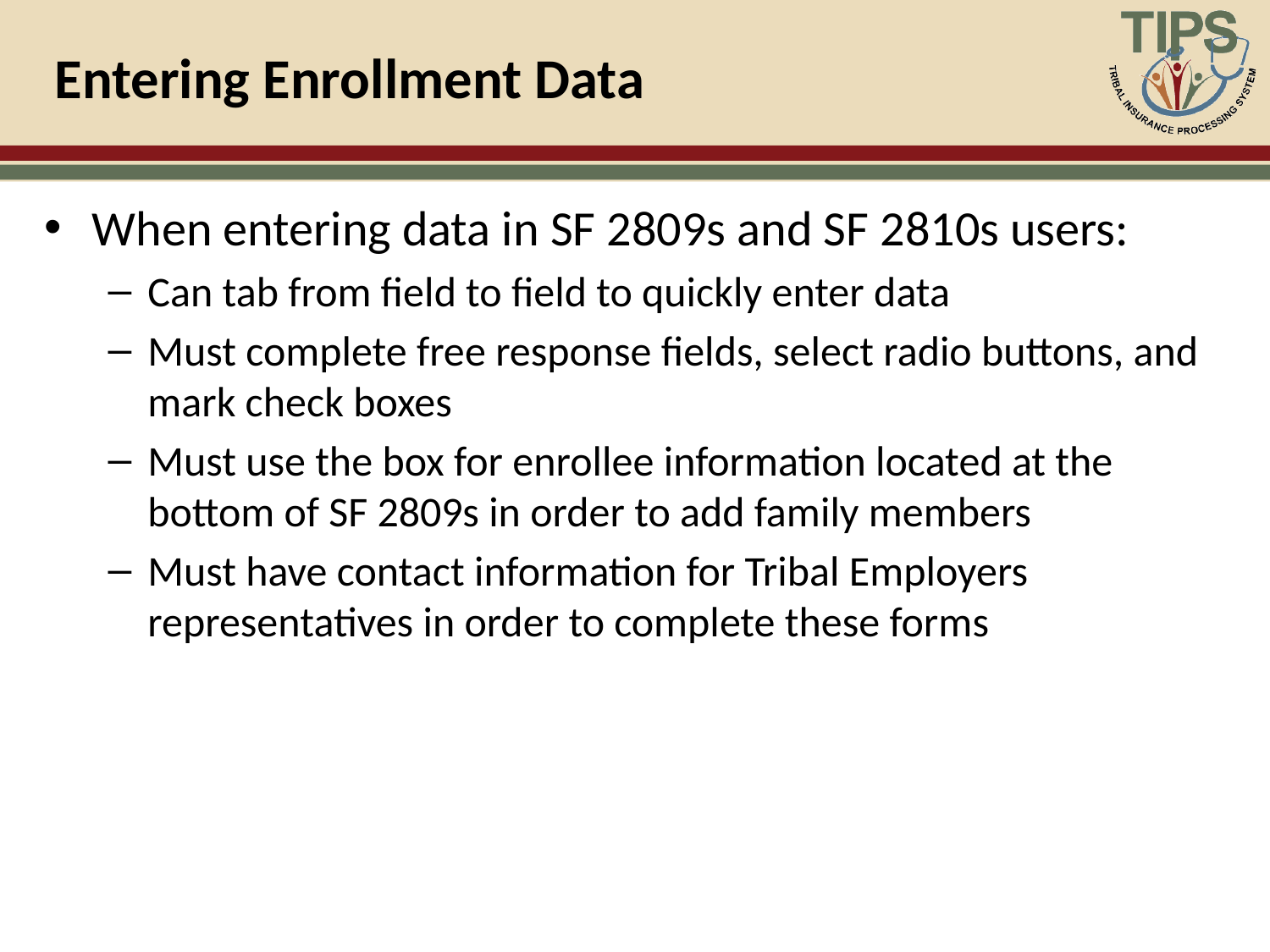

# Entering Enrollment Data
When entering data in SF 2809s and SF 2810s users:
Can tab from field to field to quickly enter data
Must complete free response fields, select radio buttons, and mark check boxes
Must use the box for enrollee information located at the bottom of SF 2809s in order to add family members
Must have contact information for Tribal Employers representatives in order to complete these forms